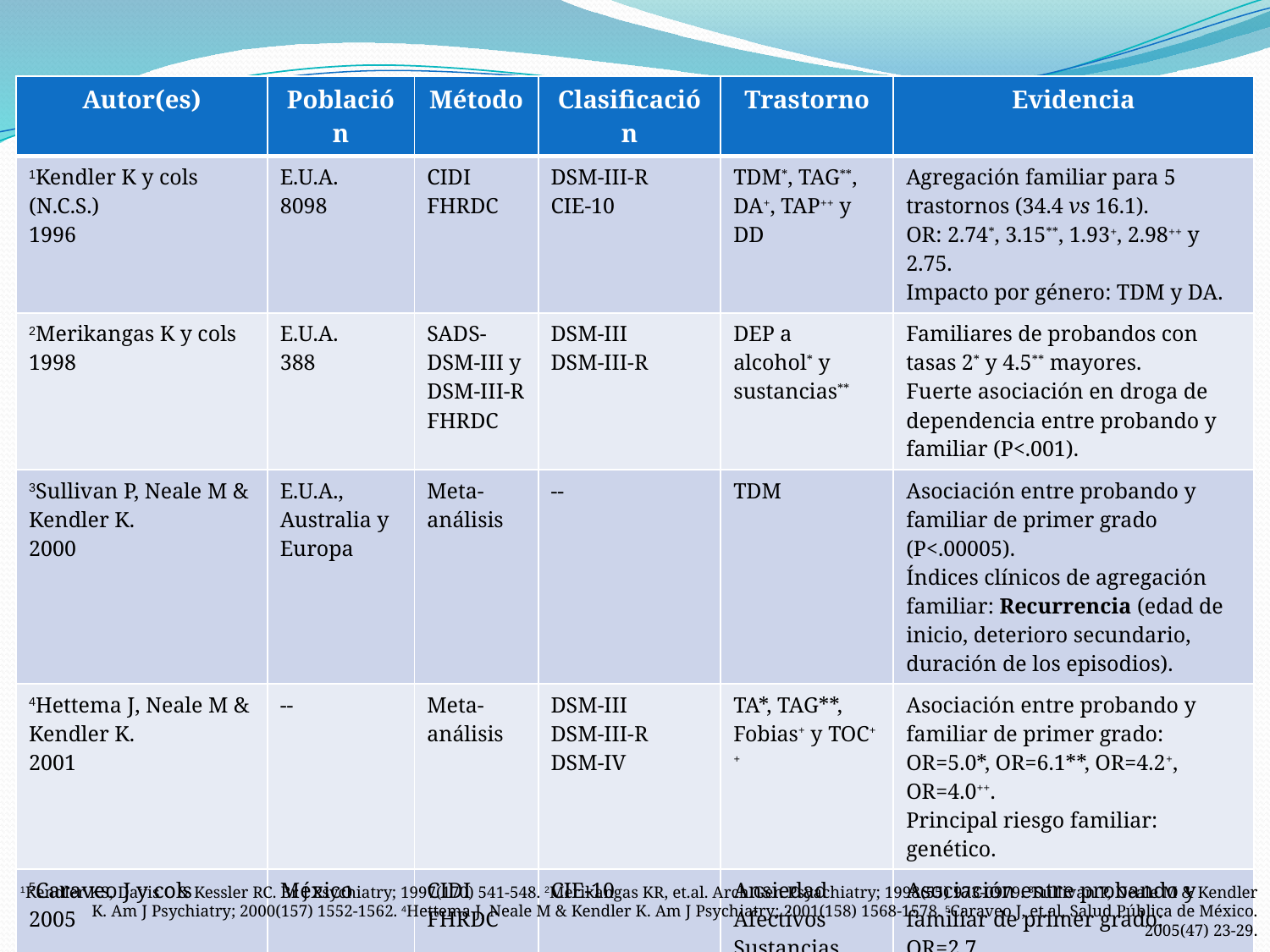

| Autor(es) | Población | Método | Clasificación | Trastorno | Evidencia |
| --- | --- | --- | --- | --- | --- |
| 1Kendler K y cols (N.C.S.) 1996 | E.U.A. 8098 | CIDI FHRDC | DSM-III-R CIE-10 | TDM\*, TAG\*\*, DA+, TAP++ y DD | Agregación familiar para 5 trastornos (34.4 vs 16.1). OR: 2.74\*, 3.15\*\*, 1.93+, 2.98++ y 2.75. Impacto por género: TDM y DA. |
| 2Merikangas K y cols 1998 | E.U.A. 388 | SADS-DSM-III y DSM-III-R FHRDC | DSM-III DSM-III-R | DEP a alcohol\* y sustancias\*\* | Familiares de probandos con tasas 2\* y 4.5\*\* mayores. Fuerte asociación en droga de dependencia entre probando y familiar (P<.001). |
| 3Sullivan P, Neale M & Kendler K. 2000 | E.U.A., Australia y Europa | Meta-análisis | -- | TDM | Asociación entre probando y familiar de primer grado (P<.00005). Índices clínicos de agregación familiar: Recurrencia (edad de inicio, deterioro secundario, duración de los episodios). |
| 4Hettema J, Neale M & Kendler K. 2001 | -- | Meta-análisis | DSM-III DSM-III-R DSM-IV | TA\*, TAG\*\*, Fobias+ y TOC++ | Asociación entre probando y familiar de primer grado: OR=5.0\*, OR=6.1\*\*, OR=4.2+, OR=4.0++. Principal riesgo familiar: genético. |
| 5Caraveo J y cols 2005 | México | CIDI FHRDC | CIE-10 | Ansiedad Afectivos Sustancias An-Af An-Af-Sust | Asociación entre probando y familiar de primer grado: OR=2.7. Asociación más significativa en hijos cuando el probando tenía comorbilidad An-Af y An-Af-Sust. Riesgo mayor cuando > 2 generaciones. |
1Kendler KS, Davis C & Kessler RC. Br J Psychiatry; 1997(170) 541-548. 2Merikangas KR, et.al. Arch Gen Psyachiatry; 1998(55) 973-0979. 3Sullivan P, Neale M & Kendler K. Am J Psychiatry; 2000(157) 1552-1562. 4Hettema J, Neale M & Kendler K. Am J Psychiatry; 2001(158) 1568-1578. 5Caraveo J, et.al. Salud Pública de México. 2005(47) 23-29.